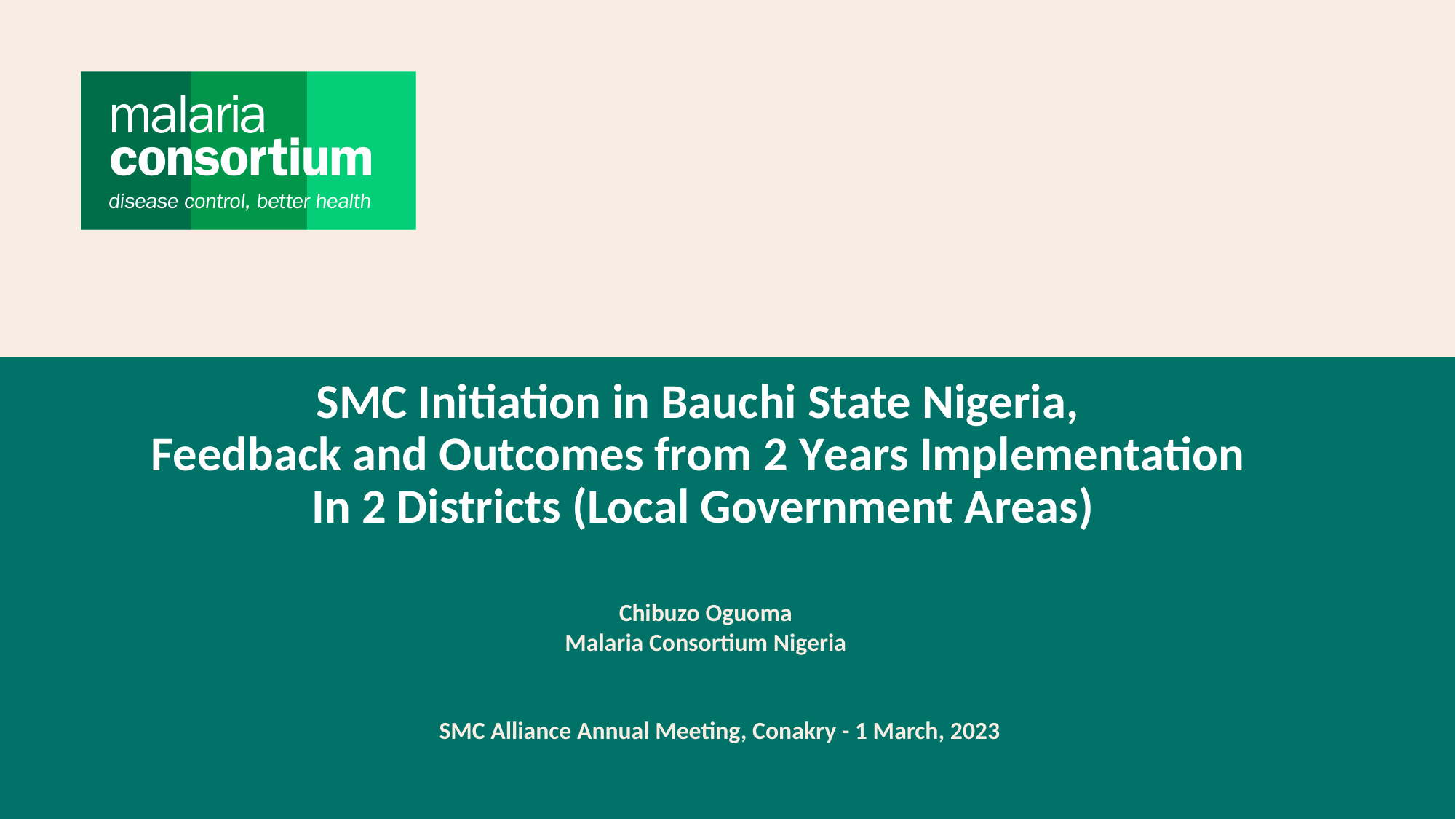

# SMC Initiation in Bauchi State Nigeria, Feedback and Outcomes from 2 Years Implementation In 2 Districts (Local Government Areas)

Chibuzo Oguoma
Malaria Consortium Nigeria

     SMC Alliance Annual Meeting, Conakry - 1 March, 2023